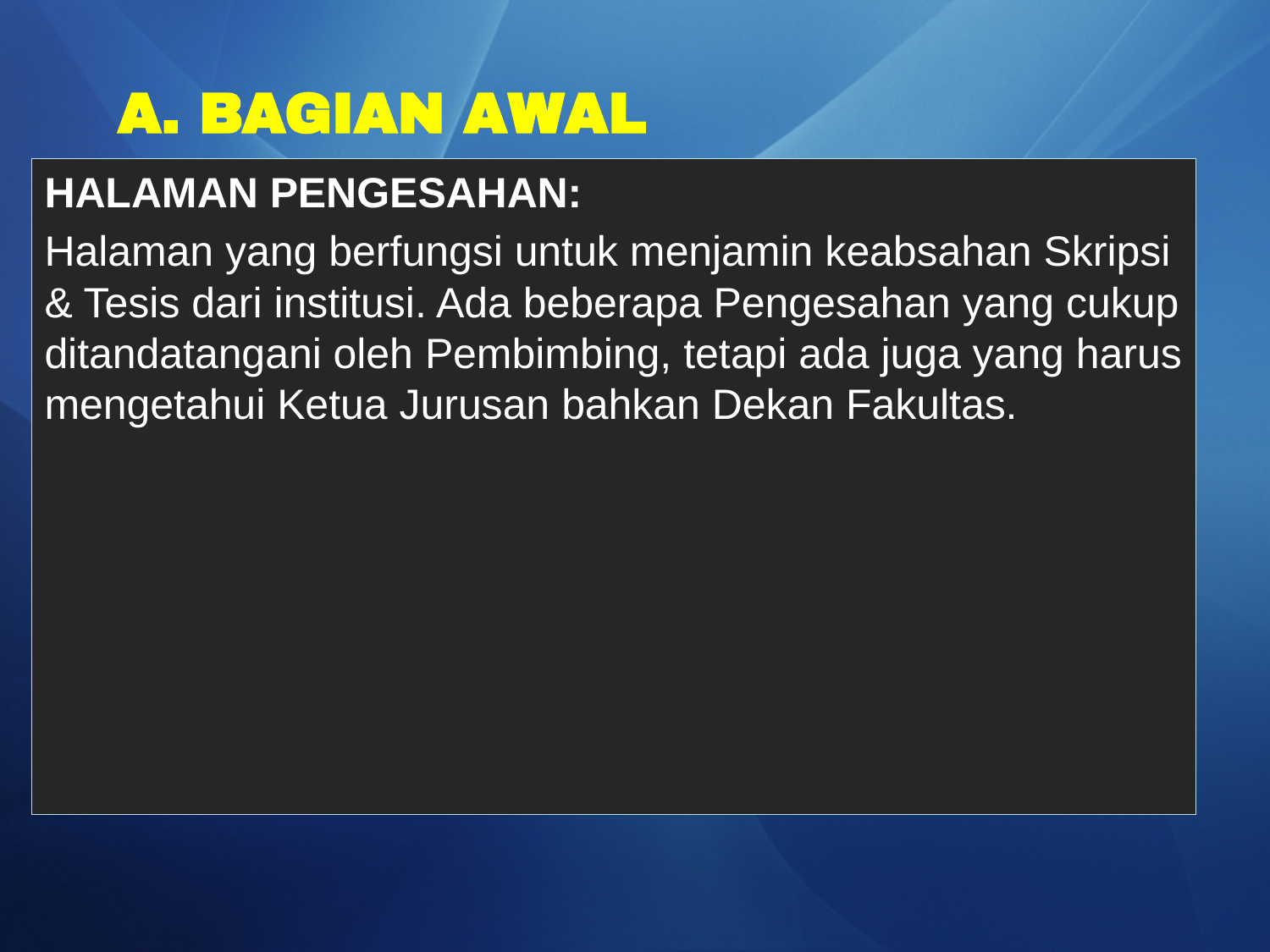

# A. BAGIAN AWAL
HALAMAN PENGESAHAN:
Halaman yang berfungsi untuk menjamin keabsahan Skripsi & Tesis dari institusi. Ada beberapa Pengesahan yang cukup ditandatangani oleh Pembimbing, tetapi ada juga yang harus mengetahui Ketua Jurusan bahkan Dekan Fakultas.